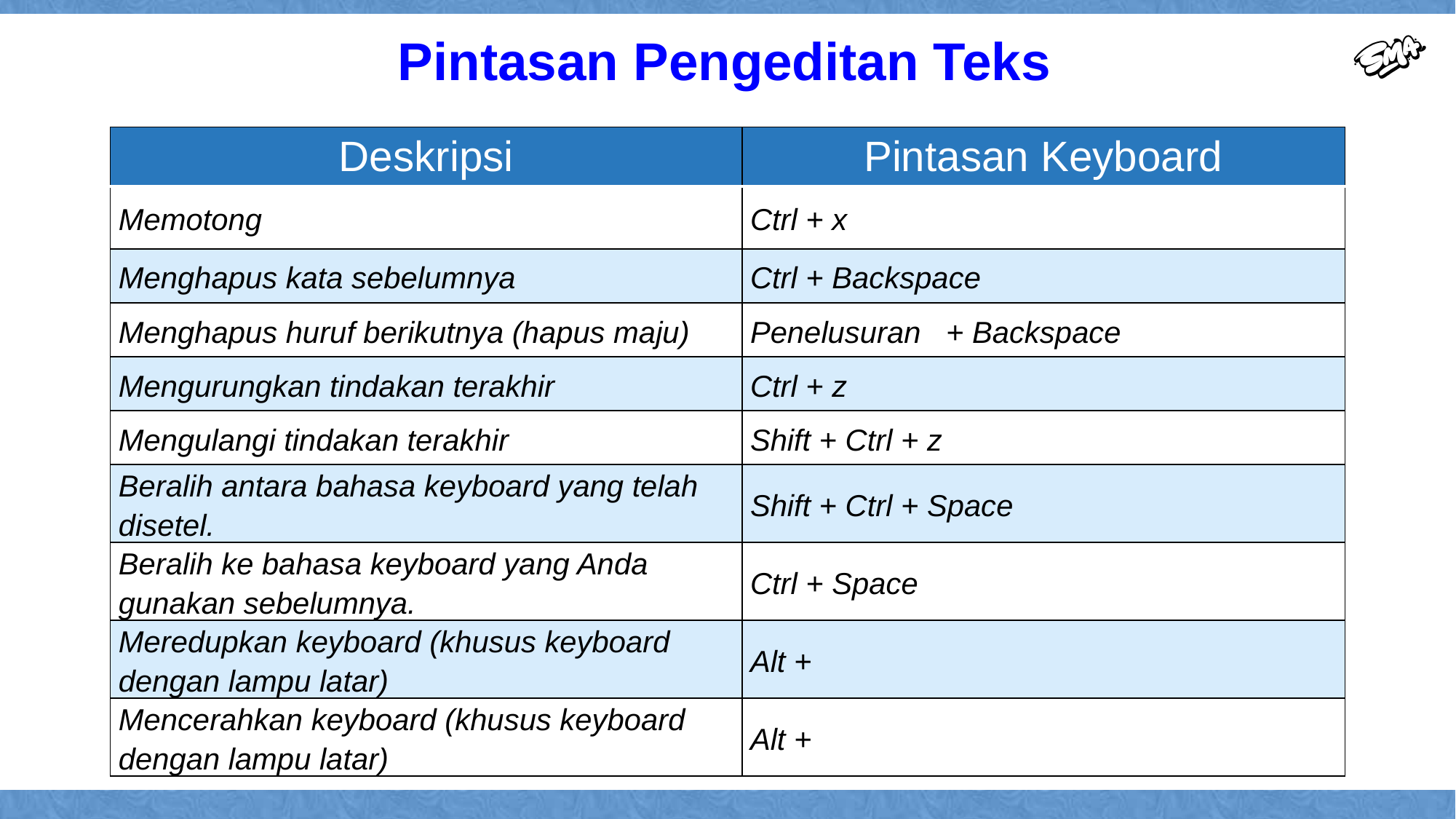

# Pintasan Pengeditan Teks

| Deskripsi | Pintasan Keyboard |
| --- | --- |
| Memotong | Ctrl + x |
| Menghapus kata sebelumnya | Ctrl + Backspace |
| Menghapus huruf berikutnya (hapus maju) | Penelusuran   + Backspace |
| Mengurungkan tindakan terakhir | Ctrl + z |
| Mengulangi tindakan terakhir | Shift + Ctrl + z |
| Beralih antara bahasa keyboard yang telah disetel. | Shift + Ctrl + Space |
| Beralih ke bahasa keyboard yang Anda gunakan sebelumnya. | Ctrl + Space |
| Meredupkan keyboard (khusus keyboard dengan lampu latar) | Alt + |
| Mencerahkan keyboard (khusus keyboard dengan lampu latar) | Alt + |